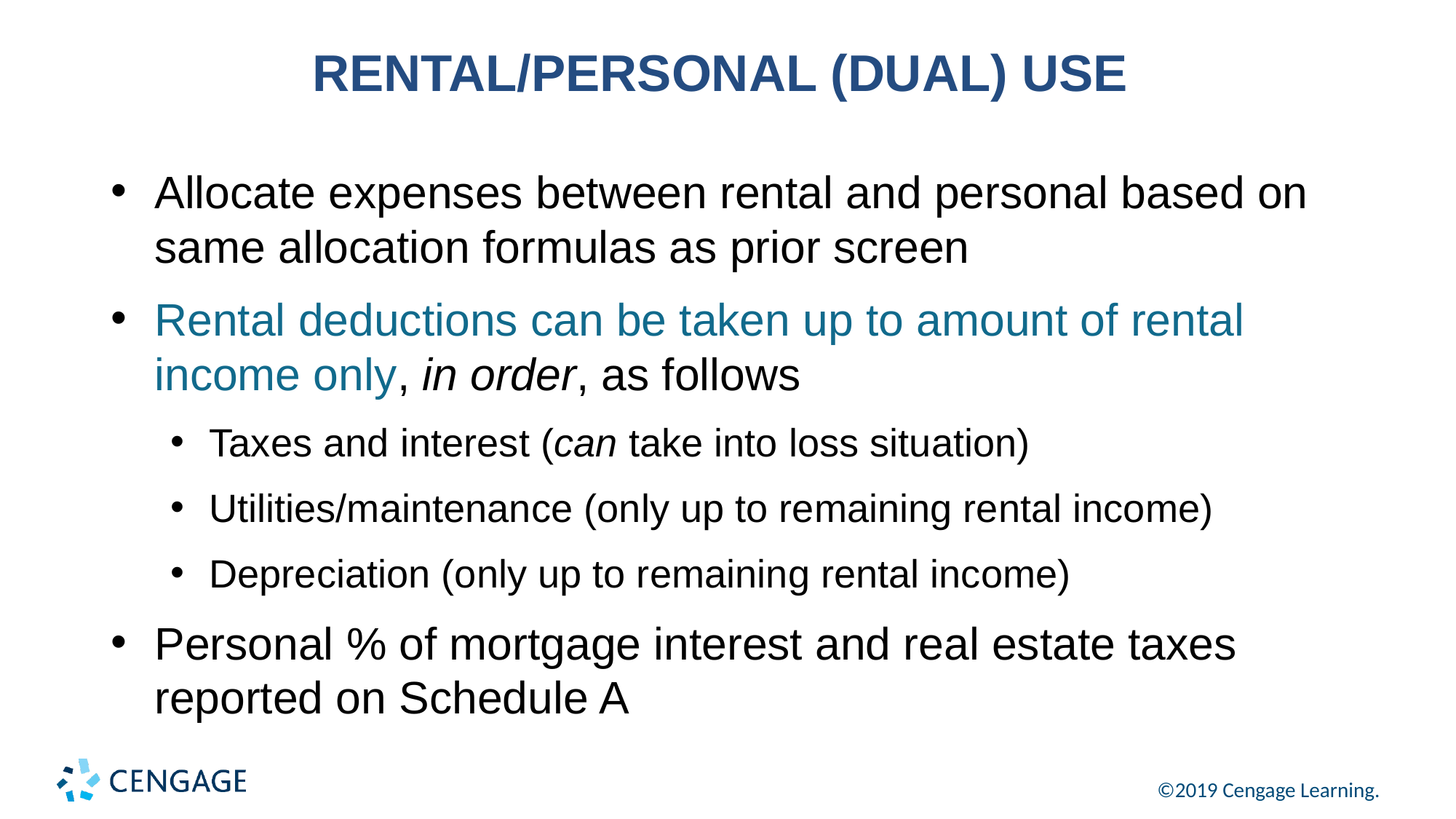

# RENTAL/PERSONAL (DUAL) USE
Allocate expenses between rental and personal based on same allocation formulas as prior screen
Rental deductions can be taken up to amount of rental income only, in order, as follows
Taxes and interest (can take into loss situation)
Utilities/maintenance (only up to remaining rental income)
Depreciation (only up to remaining rental income)
Personal % of mortgage interest and real estate taxes reported on Schedule A